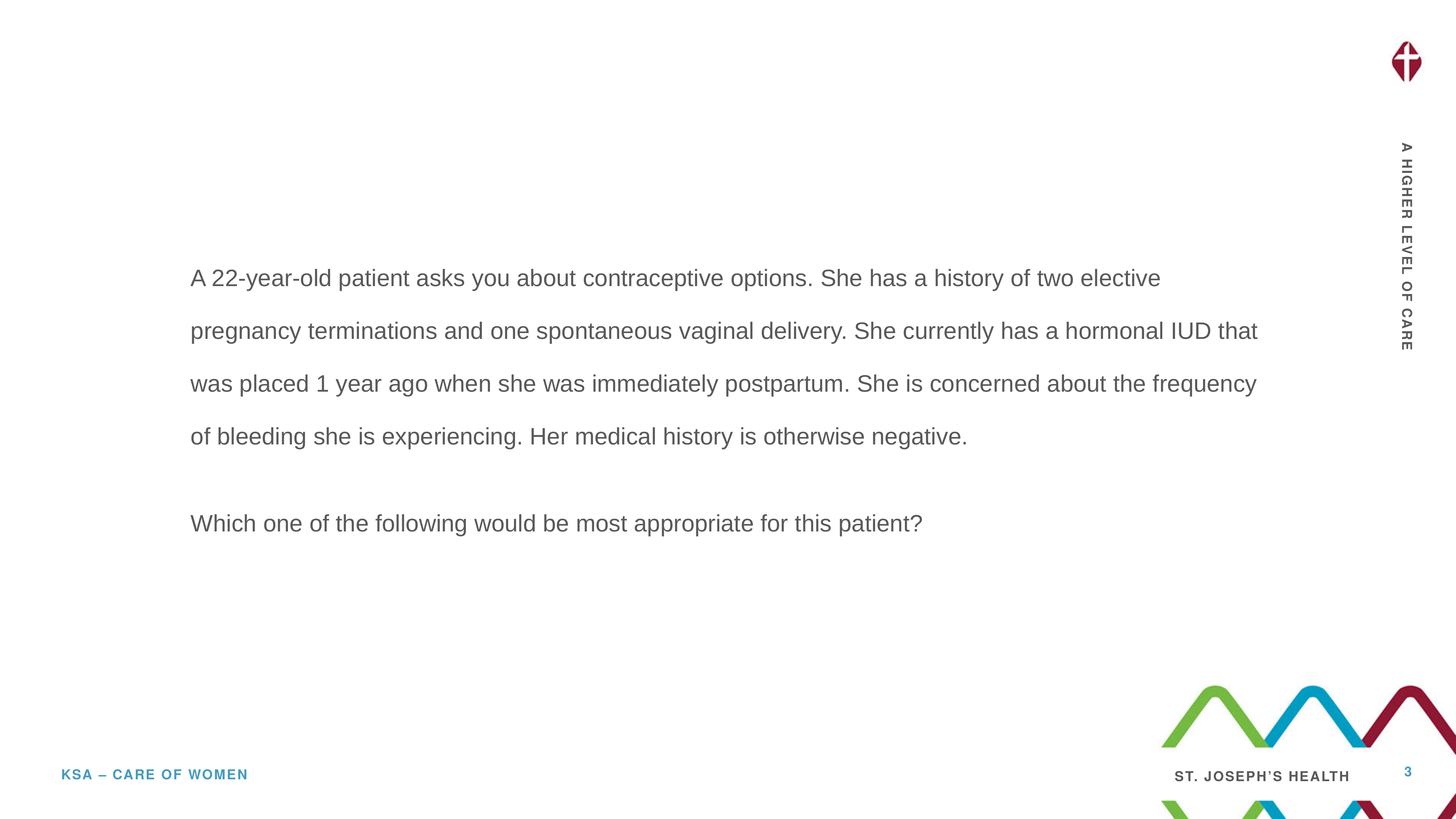

A 22-year-old patient asks you about contraceptive options. She has a history of two elective pregnancy terminations and one spontaneous vaginal delivery. She currently has a hormonal IUD that was placed 1 year ago when she was immediately postpartum. She is concerned about the frequency of bleeding she is experiencing. Her medical history is otherwise negative.
Which one of the following would be most appropriate for this patient?
3
KSA – Care of women